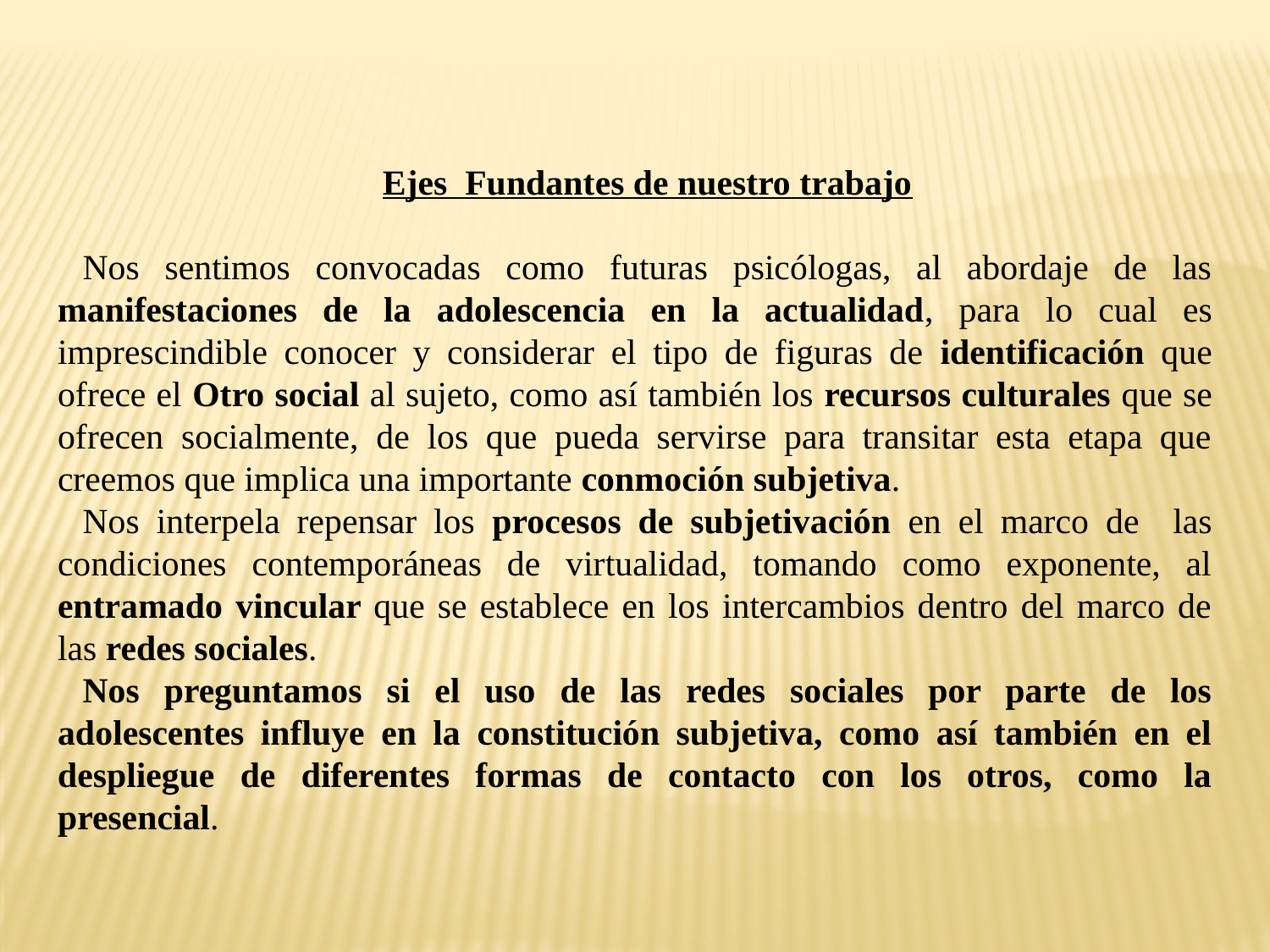

Ejes  Fundantes de nuestro trabajo

Nos sentimos convocadas como futuras psicólogas, al abordaje de las manifestaciones de la adolescencia en la actualidad, para lo cual es imprescindible conocer y considerar el tipo de figuras de identificación que ofrece el Otro social al sujeto, como así también los recursos culturales que se ofrecen socialmente, de los que pueda servirse para transitar esta etapa que creemos que implica una importante conmoción subjetiva.
Nos interpela repensar los procesos de subjetivación en el marco de  las condiciones contemporáneas de virtualidad, tomando como exponente, al entramado vincular que se establece en los intercambios dentro del marco de las redes sociales.
Nos preguntamos si el uso de las redes sociales por parte de los adolescentes influye en la constitución subjetiva, como así también en el despliegue de diferentes formas de contacto con los otros, como la presencial.